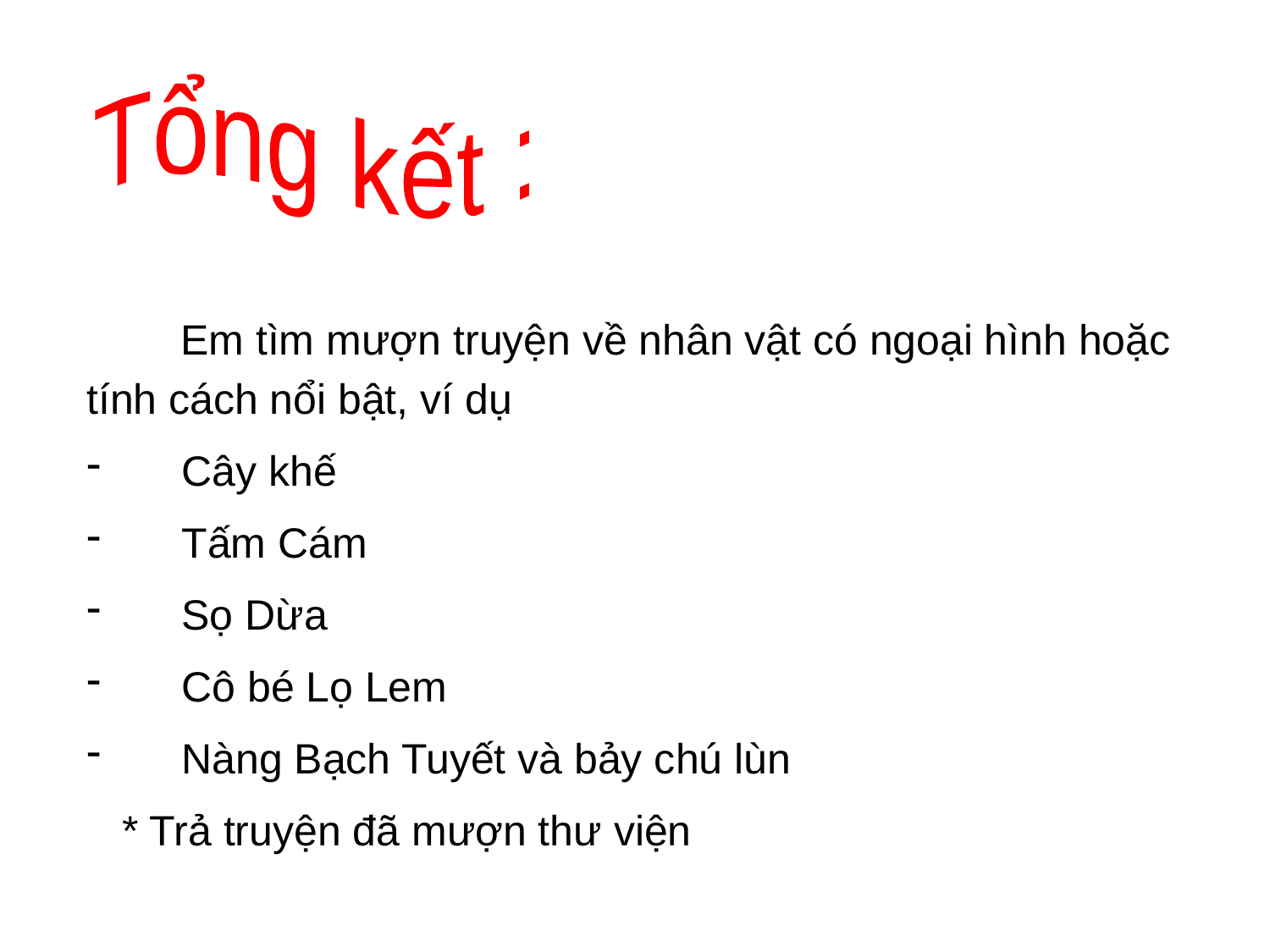

Tổng kết :
    Em tìm mượn truyện về nhân vật có ngoại hình hoặc tính cách nổi bật, ví dụ
Cây khế
Tấm Cám
Sọ Dừa
Cô bé Lọ Lem
Nàng Bạch Tuyết và bảy chú lùn
   * Trả truyện đã mượn thư viện